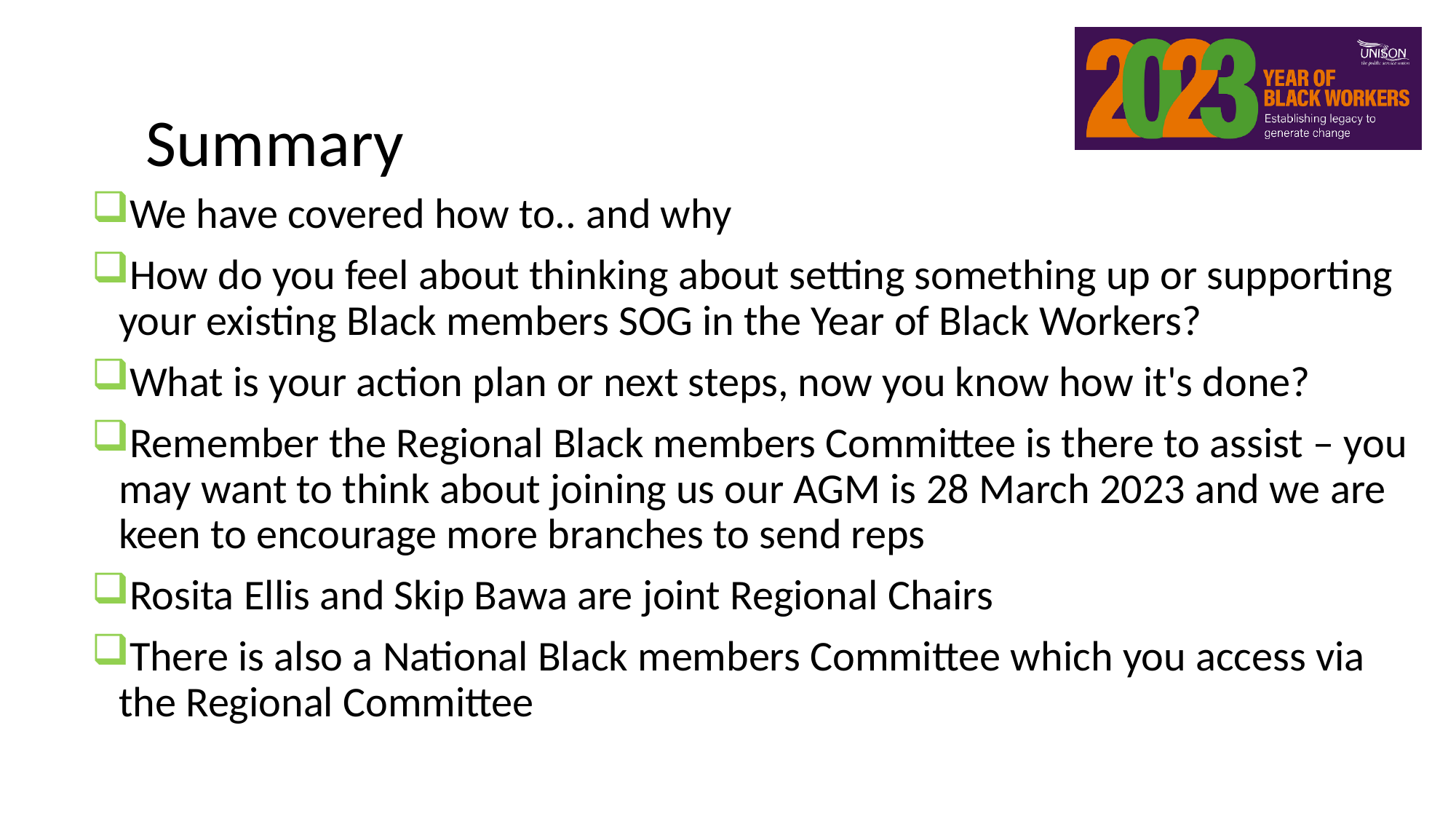

# Summary
We have covered how to.. and why
How do you feel about thinking about setting something up or supporting your existing Black members SOG in the Year of Black Workers?
What is your action plan or next steps, now you know how it's done?
Remember the Regional Black members Committee is there to assist – you may want to think about joining us our AGM is 28 March 2023 and we are keen to encourage more branches to send reps
Rosita Ellis and Skip Bawa are joint Regional Chairs
There is also a National Black members Committee which you access via the Regional Committee